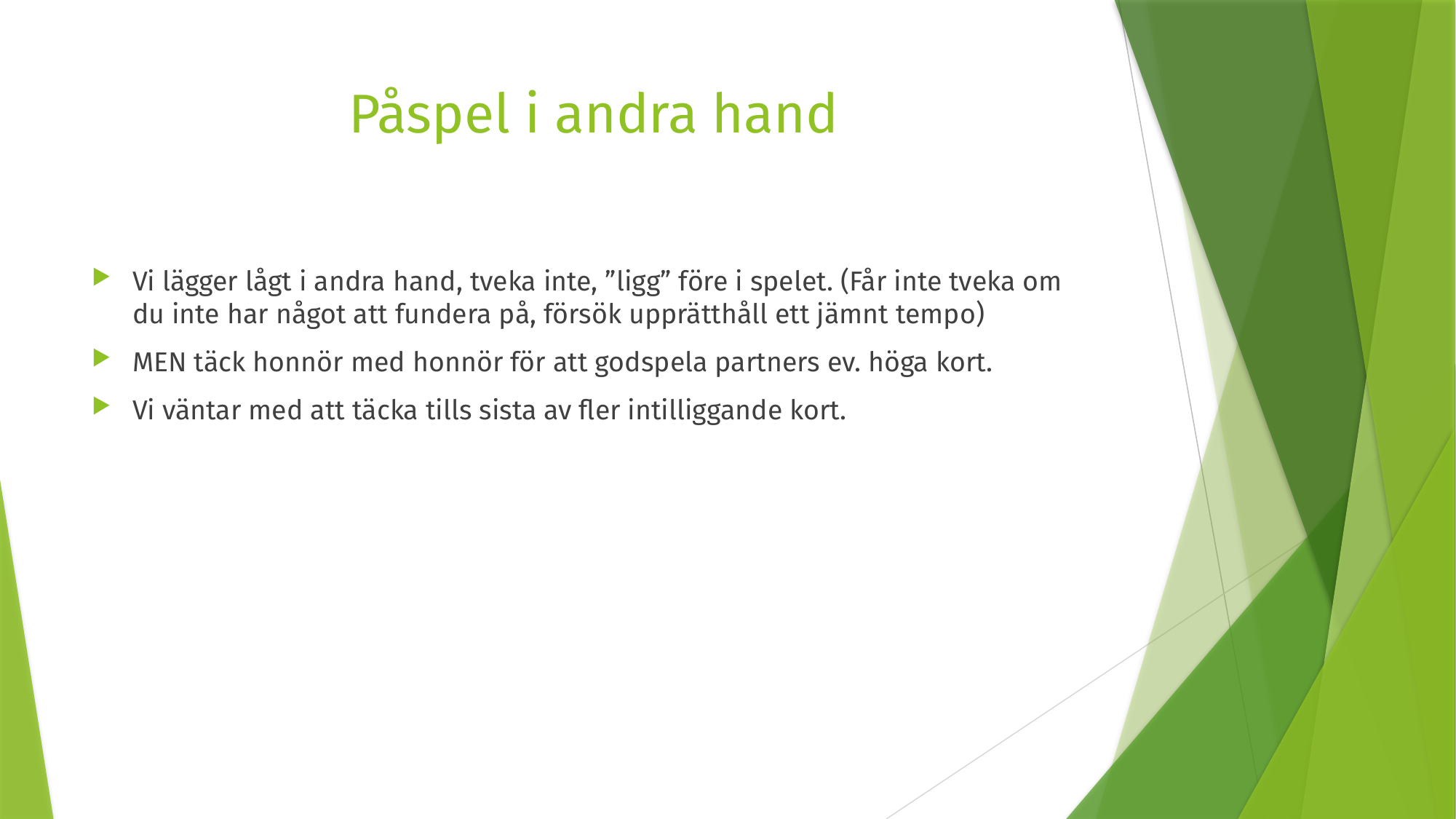

# Påspel i andra hand
Vi lägger lågt i andra hand, tveka inte, ”ligg” före i spelet. (Får inte tveka om du inte har något att fundera på, försök upprätthåll ett jämnt tempo)
MEN täck honnör med honnör för att godspela partners ev. höga kort.
Vi väntar med att täcka tills sista av fler intilliggande kort.